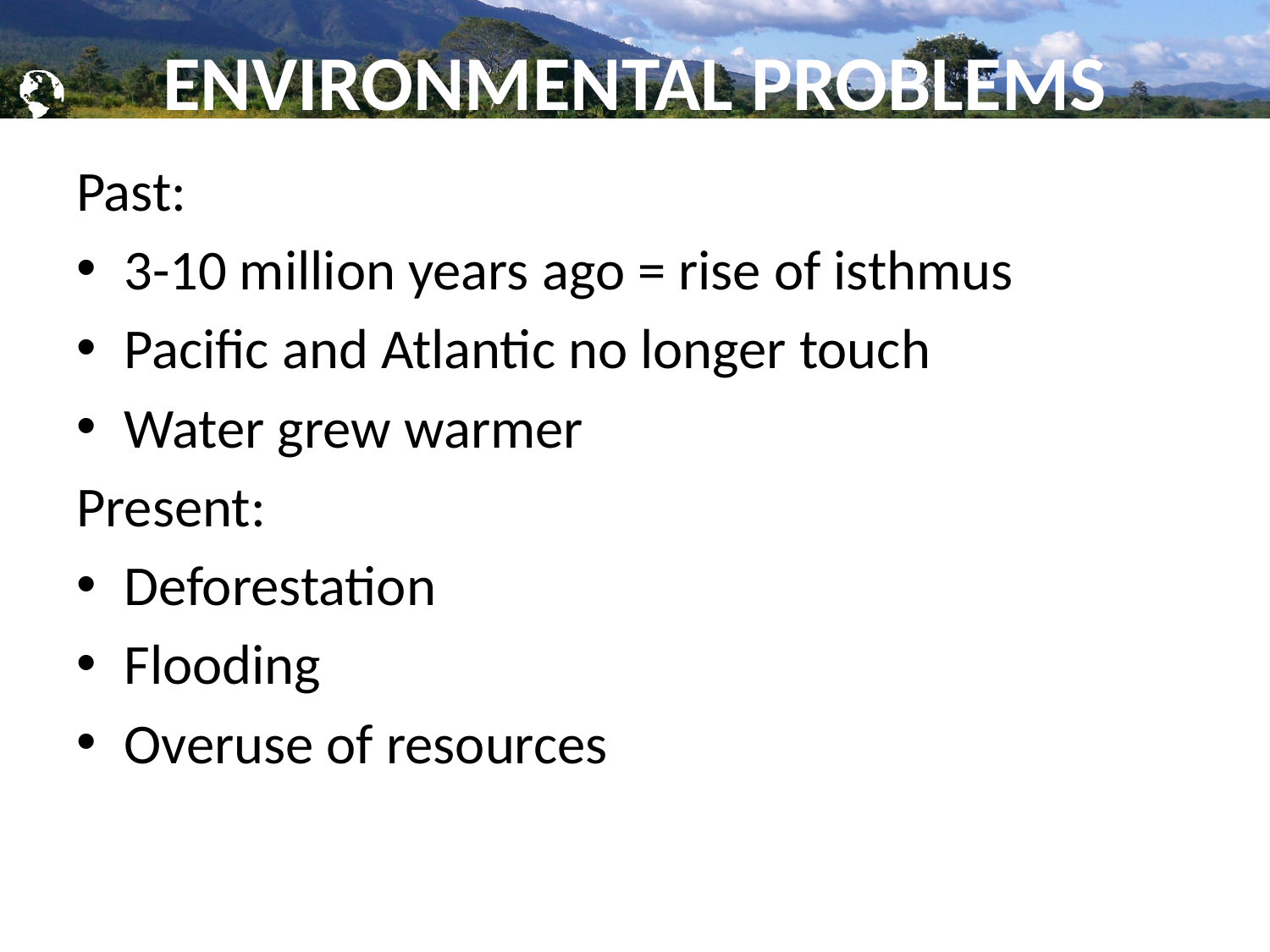

# ENVIRONMENTAL PROBLEMS
Past:
3-10 million years ago = rise of isthmus
Pacific and Atlantic no longer touch
Water grew warmer
Present:
Deforestation
Flooding
Overuse of resources